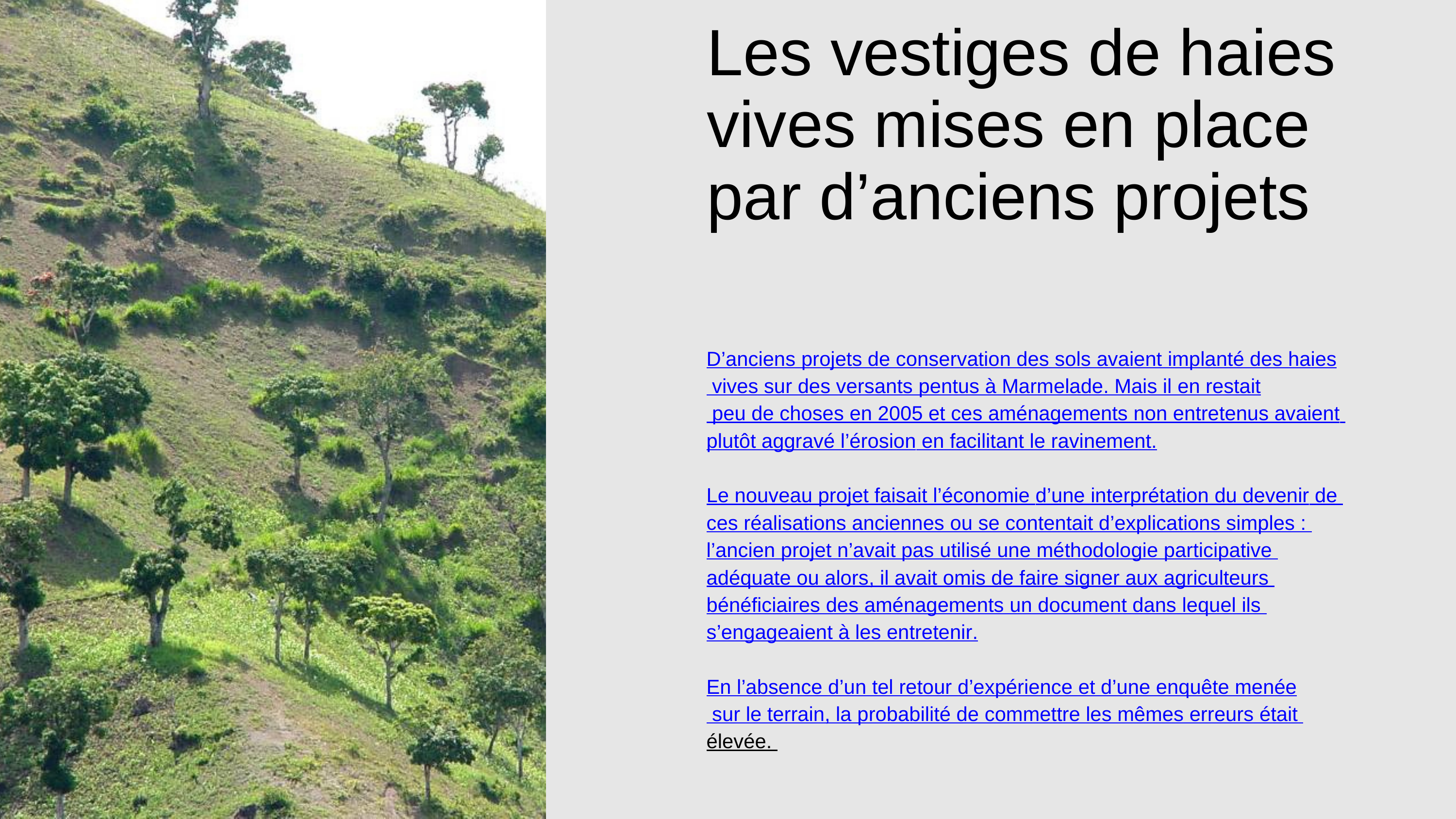

Les vestiges de haies vives mises en place par d’anciens projets
D’anciens projets de conservation des sols avaient implanté des haies vives sur des versants pentus à Marmelade. Mais il en restait peu de choses en 2005 et ces aménagements non entretenus avaient plutôt aggravé l’érosion en facilitant le ravinement.

Le nouveau projet faisait l’économie d’une interprétation du devenir de ces réalisations anciennes ou se contentait d’explications simples : l’ancien projet n’avait pas utilisé une méthodologie participative adéquate ou alors, il avait omis de faire signer aux agriculteurs bénéficiaires des aménagements un document dans lequel ils s’engageaient à les entretenir.

En l’absence d’un tel retour d’expérience et d’une enquête menée sur le terrain, la probabilité de commettre les mêmes erreurs était élevée.